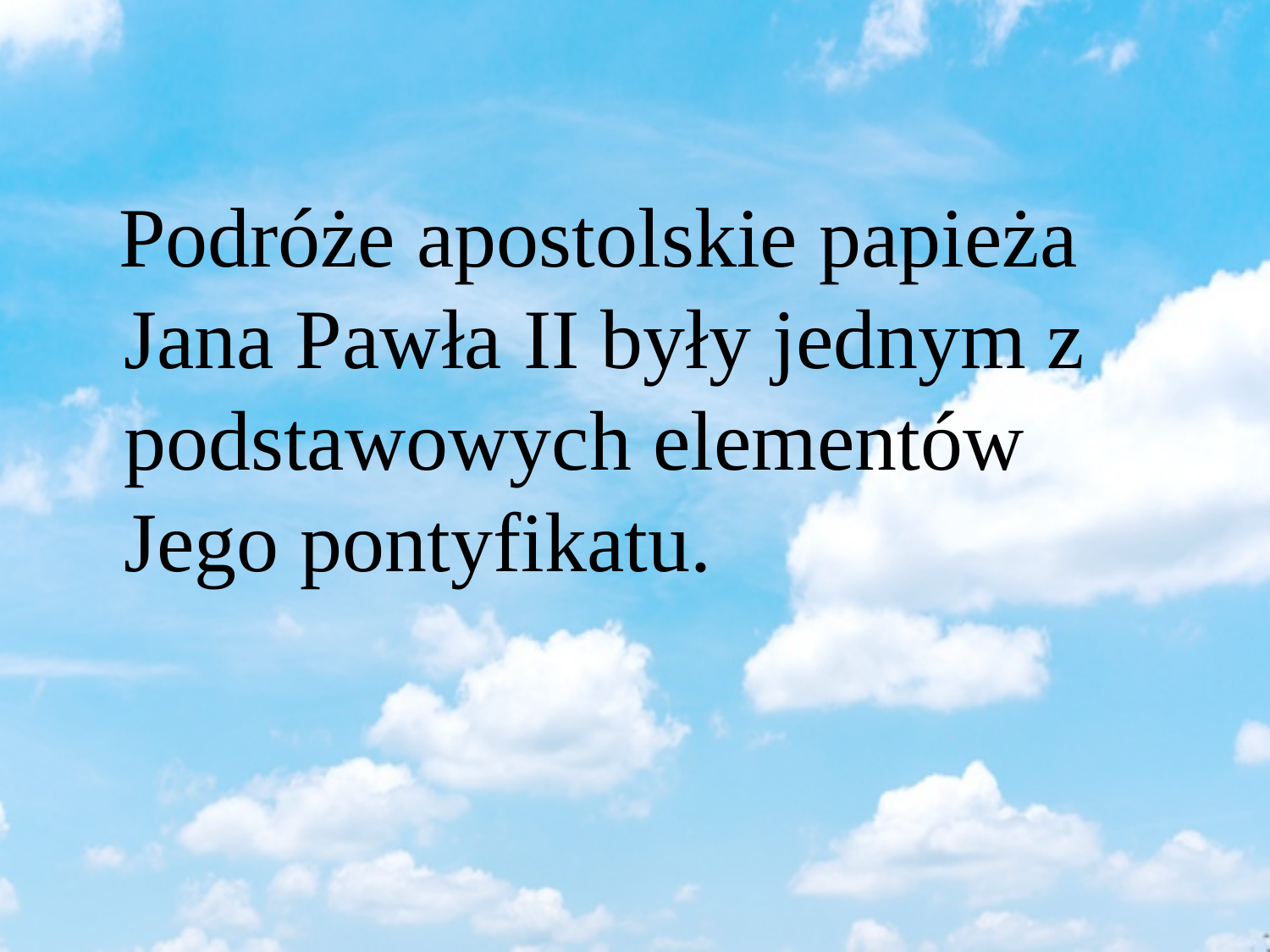

Podróże apostolskie papieża Jana Pawła II były jednym z podstawowych elementów Jego pontyfikatu.